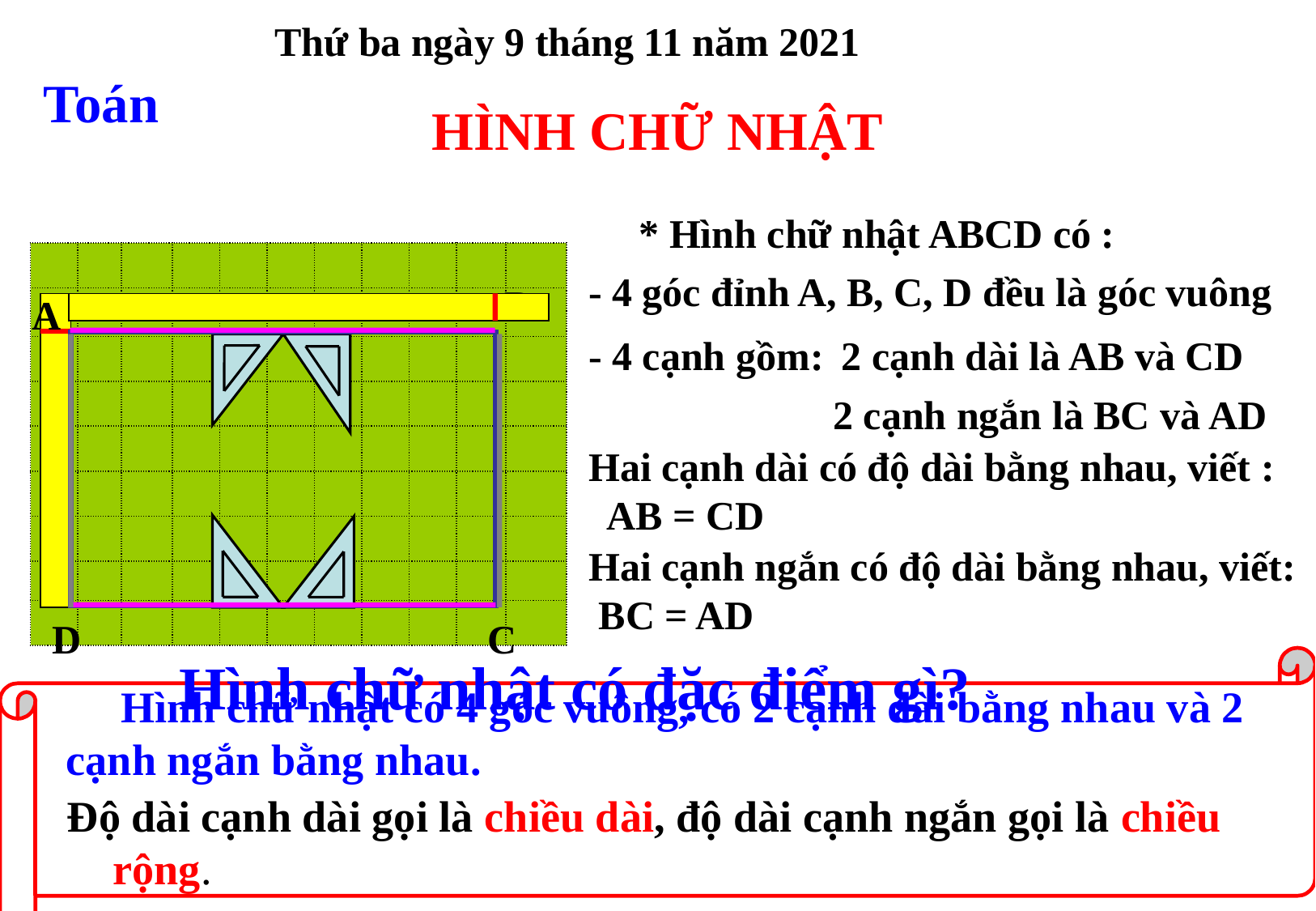

# HÌNH CHỮ NHẬT
Thứ ba ngày 9 tháng 11 năm 2021
Toán
* Hình chữ nhật ABCD có :
|  |  |  |  |  |  |  |  |  |  |  |
| --- | --- | --- | --- | --- | --- | --- | --- | --- | --- | --- |
|  |  |  |  |  |  |  |  |  |  |  |
|  |  |  |  |  |  |  |  |  |  |  |
|  |  |  |  |  |  |  |  |  |  |  |
|  |  |  |  |  |  |  |  |  |  |  |
|  |  |  |  |  |  |  |  |  |  |  |
|  |  |  |  |  |  |  |  |  |  |  |
|  |  |  |  |  |  |  |  |  |  |  |
|  |  |  |  |  |  |  |  |  |  |  |
- 4 góc đỉnh A, B, C, D đều là góc vuông
B
A

- 4 cạnh gồm:

2 cạnh dài là AB và CD

2 cạnh ngắn là BC và AD

Hai cạnh dài có độ dài bằng nhau, viết :            AB = CD

Hai cạnh ngắn có độ dài bằng nhau, viết:      BC = AD

 D
C
 Hình chữ nhật có đặc điểm gì?

     Hình chữ nhật có 4 góc vuông, có 2 cạnh dài bằng nhau và 2 cạnh ngắn bằng nhau.

Độ dài cạnh dài gọi là chiều dài, độ dài cạnh ngắn gọi là chiều rộng.